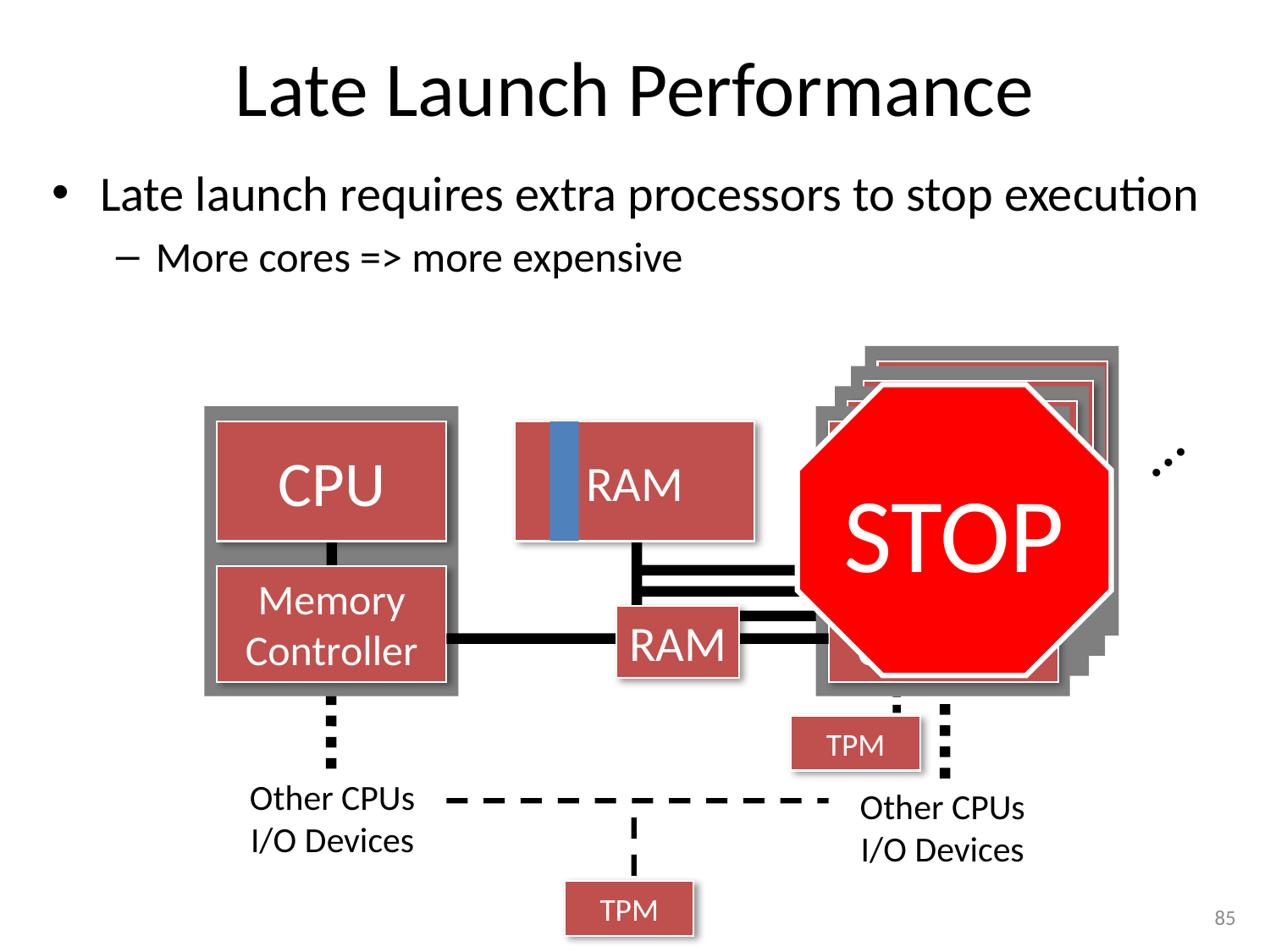

# Late Launch Performance
Late launch requires extra processors to stop execution
More cores => more expensive

CPU

Memory
Controller

CPU

Memory
Controller

CPU

Memory
Controller

STOP
…

CPU
RAM
CPU

Memory
Controller
Memory
Controller

RAM

TPM
Other CPUs
I/O Devices
Other CPUs
I/O Devices

TPM
85